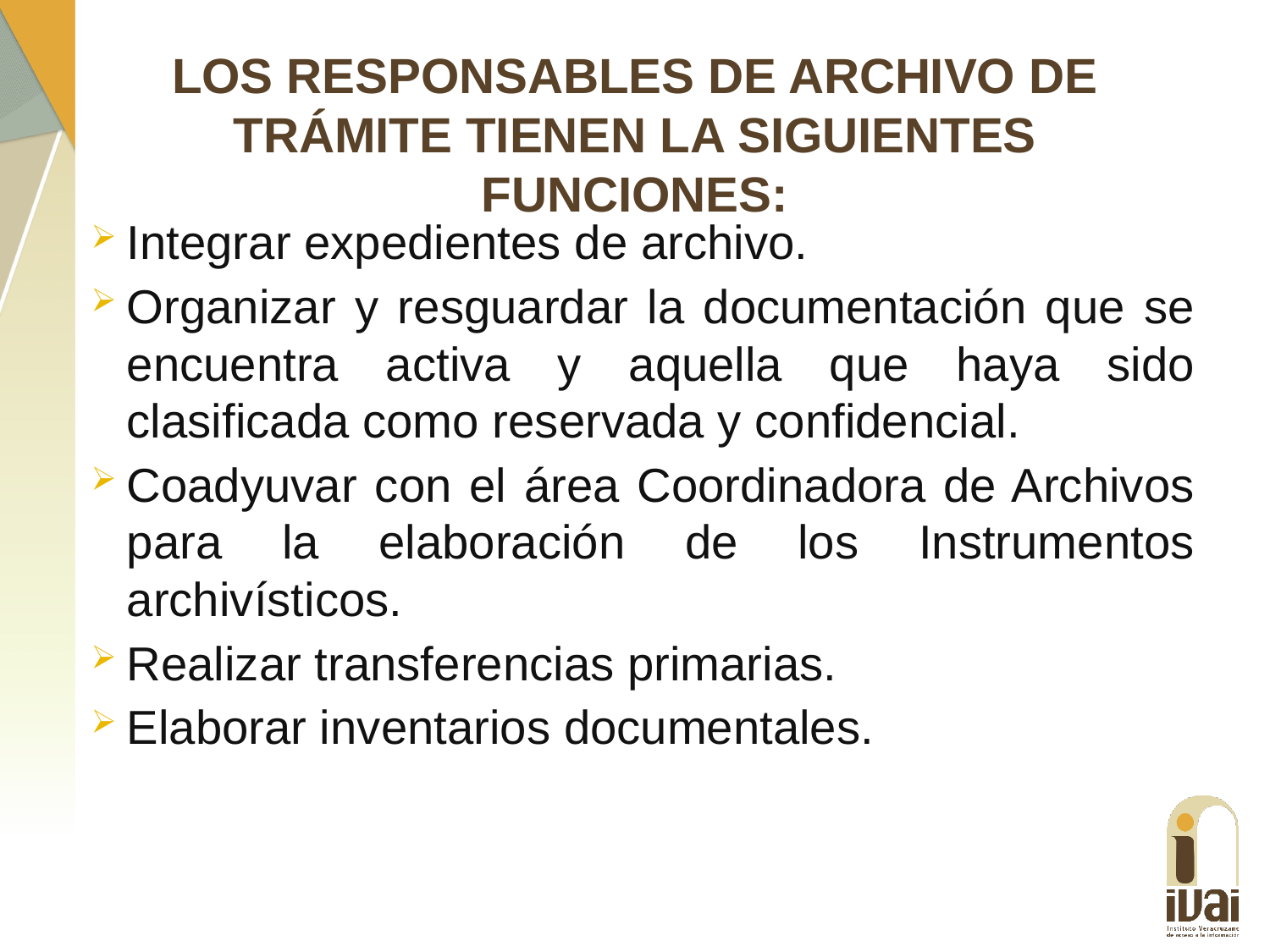

# LOS RESPONSABLES DE ARCHIVO DE TRÁMITE TIENEN LA SIGUIENTES FUNCIONES:
Integrar expedientes de archivo.
Organizar y resguardar la documentación que se encuentra activa y aquella que haya sido clasificada como reservada y confidencial.
Coadyuvar con el área Coordinadora de Archivos para la elaboración de los Instrumentos archivísticos.
Realizar transferencias primarias.
Elaborar inventarios documentales.